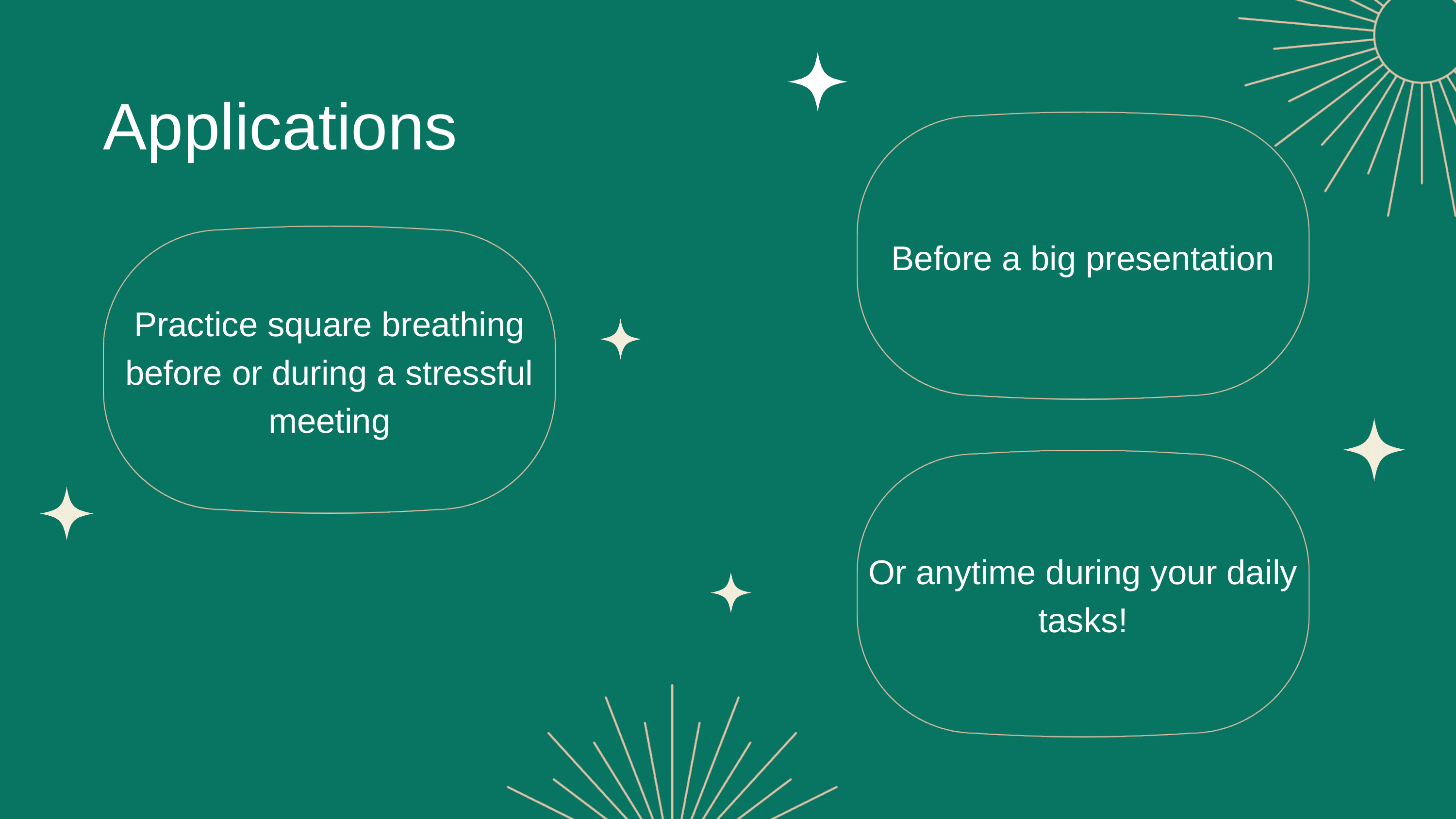

Applications

Before a big presentation
Practice square breathing before or during a stressful meeting

Or anytime during your daily tasks!